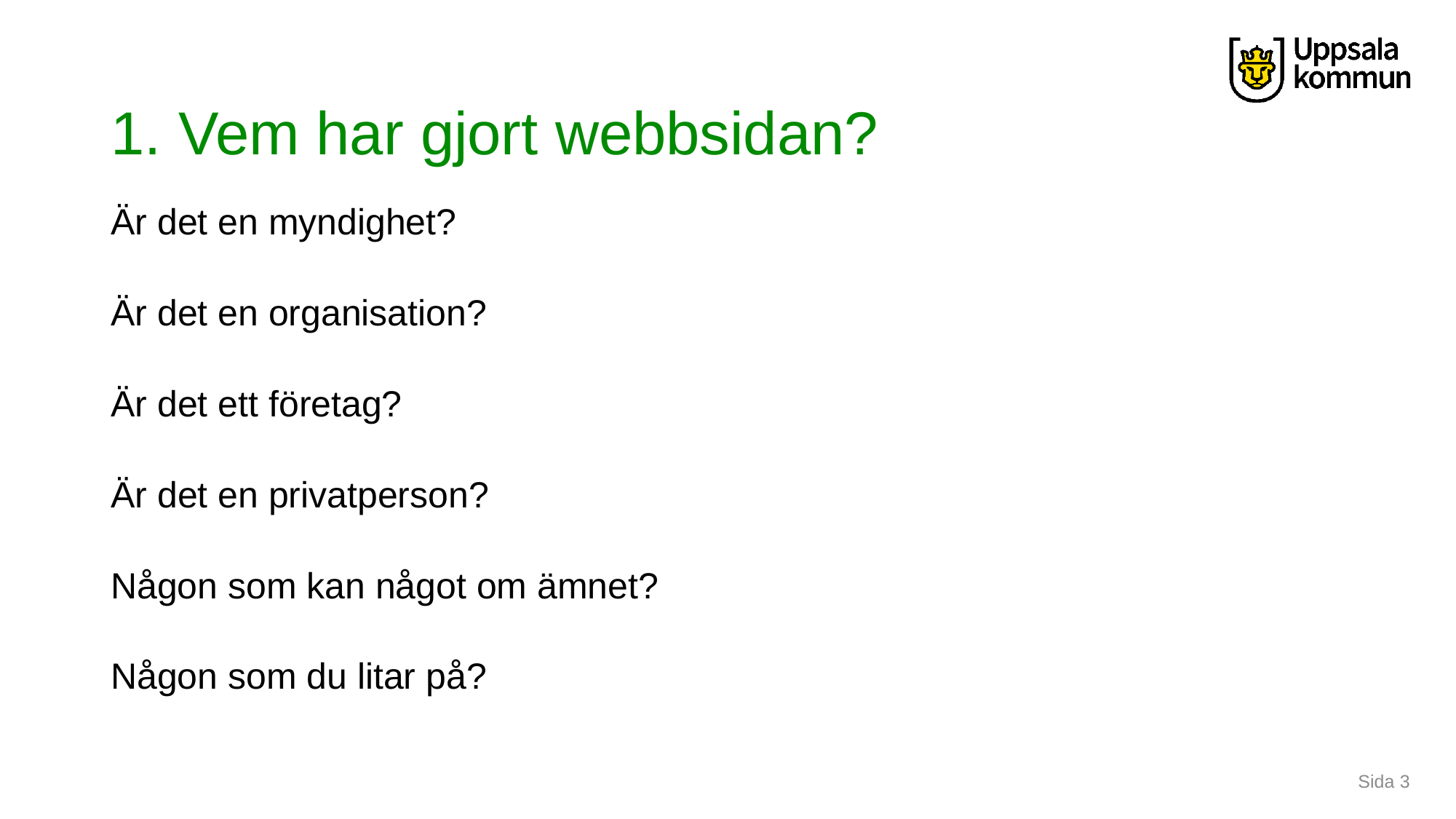

# 1. Vem har gjort webbsidan?
Är det en myndighet?
Är det en organisation?
Är det ett företag?
Är det en privatperson?
Någon som kan något om ämnet?
Någon som du litar på?
Sida 3